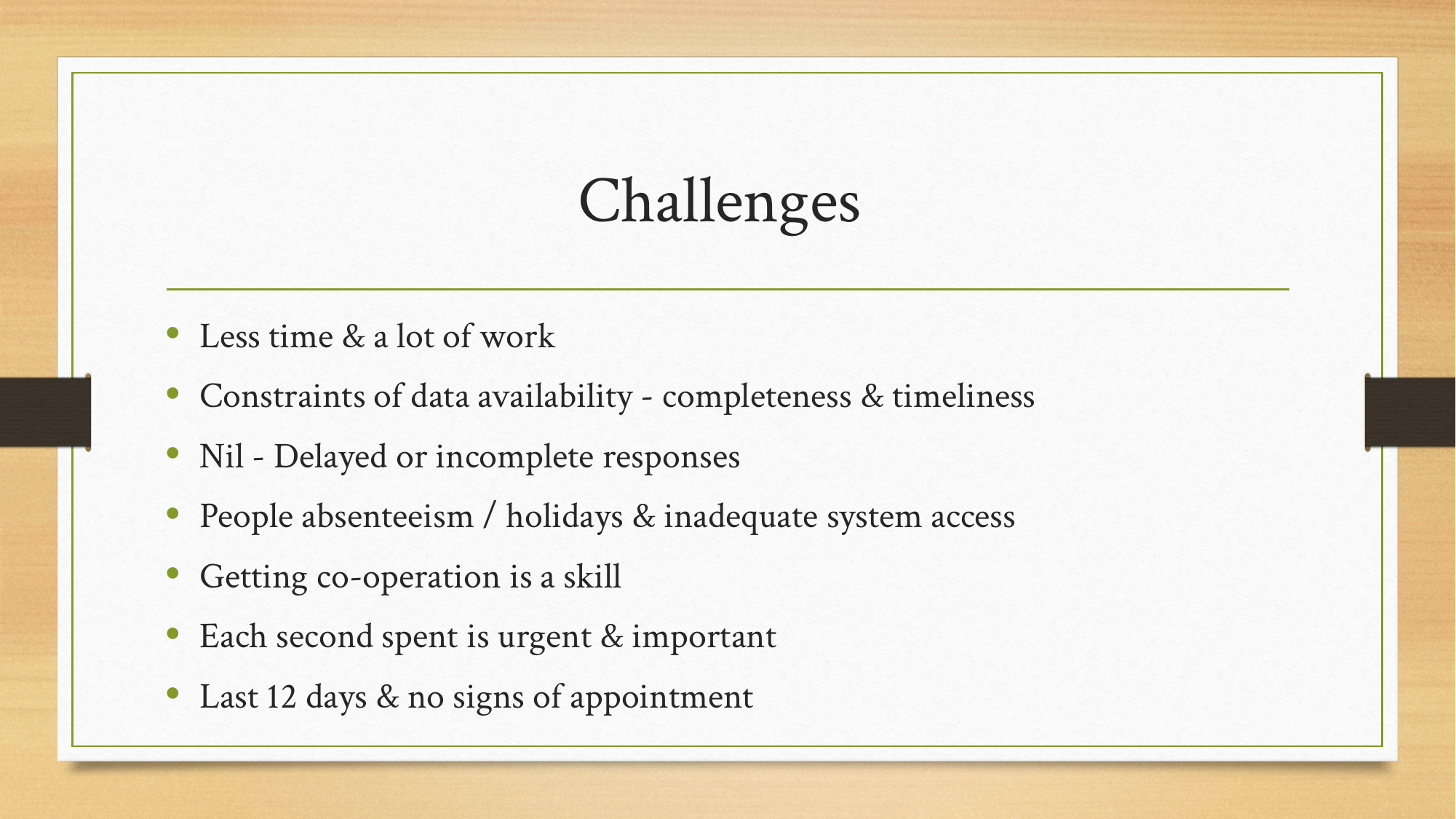

# Challenges
Less time & a lot of work
Constraints of data availability - completeness & timeliness
Nil - Delayed or incomplete responses
People absenteeism / holidays & inadequate system access
Getting co-operation is a skill
Each second spent is urgent & important
Last 12 days & no signs of appointment